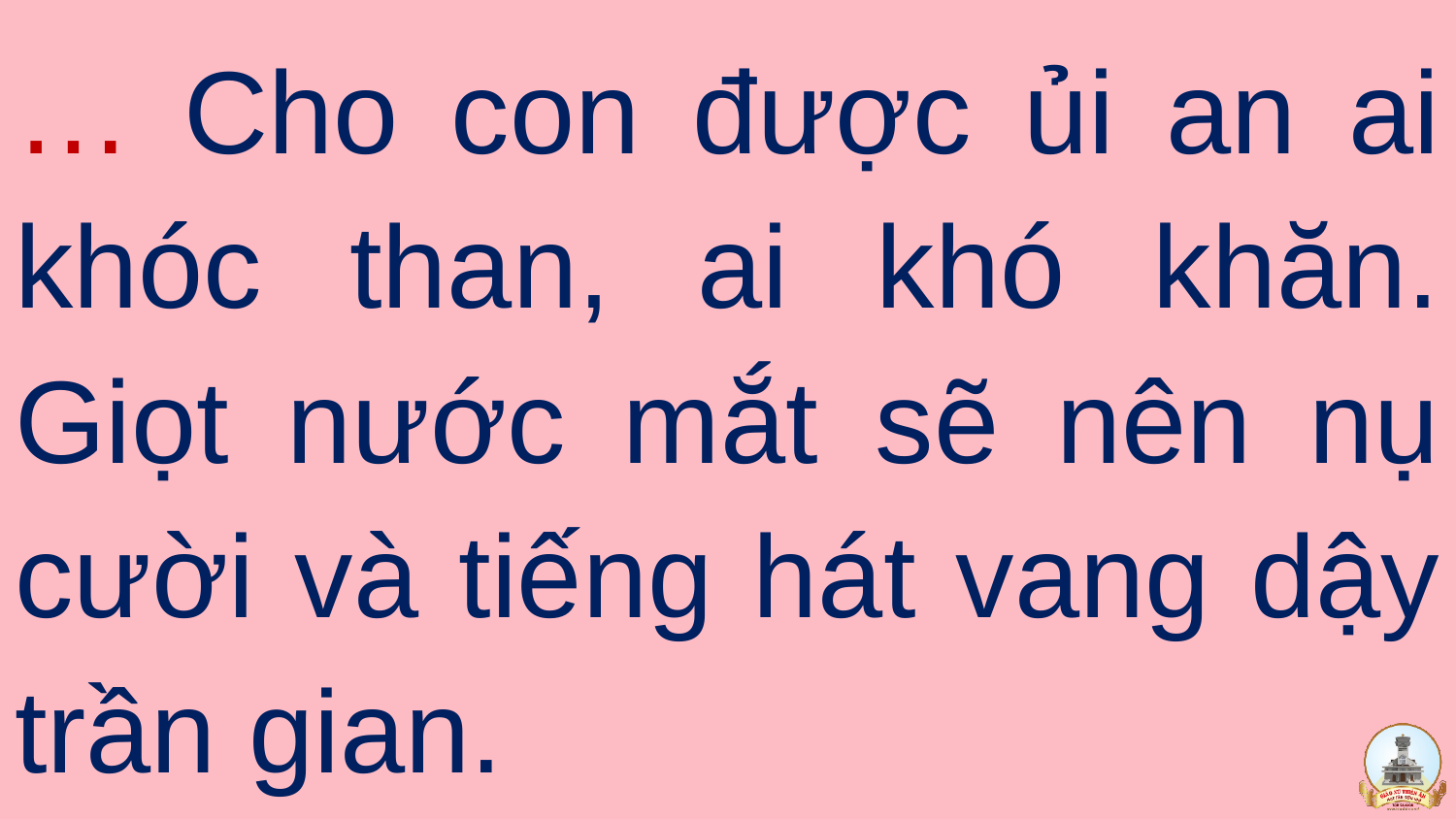

# … Cho con được ủi an ai khóc than, ai khó khăn. Giọt nước mắt sẽ nên nụ cười và tiếng hát vang dậy trần gian.